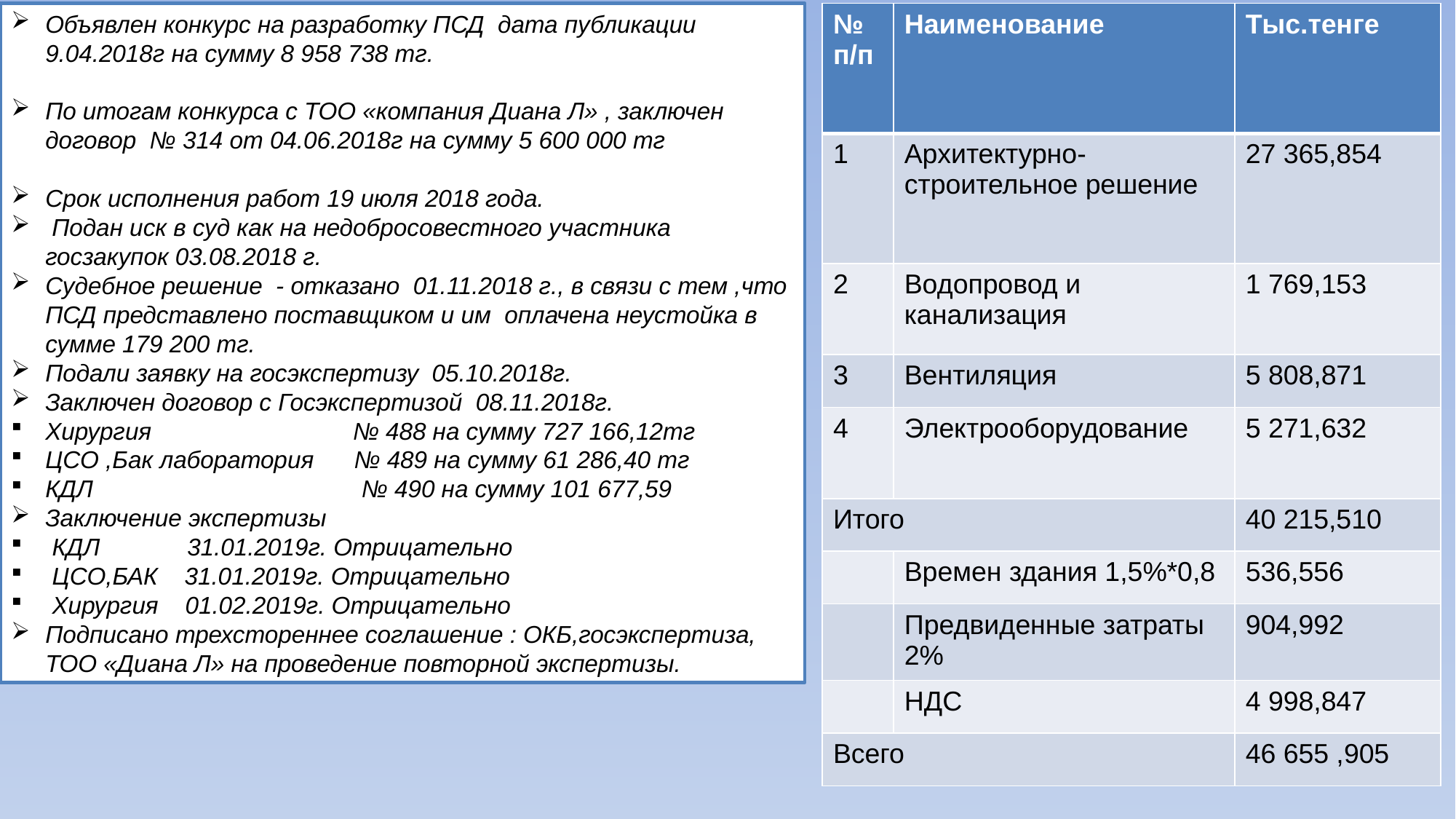

Объявлен конкурс на разработку ПСД  дата публикации 9.04.2018г на сумму 8 958 738 тг.

По итогам конкурса с ТОО «компания Диана Л» , заключен договор  № 314 от 04.06.2018г на сумму 5 600 000 тг

Срок исполнения работ 19 июля 2018 года.
 Подан иск в суд как на недобросовестного участника госзакупок 03.08.2018 г.
Судебное решение  - отказано  01.11.2018 г., в связи с тем ,что ПСД представлено поставщиком и им  оплачена неустойка в сумме 179 200 тг.
Подали заявку на госэкспертизу  05.10.2018г.
Заключен договор с Госэкспертизой  08.11.2018г.
Хирургия                              № 488 на сумму 727 166,12тг
ЦСО ,Бак лаборатория      № 489 на сумму 61 286,40 тг
КДЛ                                        № 490 на сумму 101 677,59
Заключение экспертизы
КДЛ             31.01.2019г. Отрицательно
ЦСО,БАК    31.01.2019г. Отрицательно
Хирургия    01.02.2019г. Отрицательно
Подписано трехстореннее соглашение : ОКБ,госэкспертиза, ТОО «Диана Л» на проведение повторной экспертизы.
| № п/п | Наименование | Тыс.тенге |
| --- | --- | --- |
| 1 | Архитектурно-строительное решение | 27 365,854 |
| 2 | Водопровод и канализация | 1 769,153 |
| 3 | Вентиляция | 5 808,871 |
| 4 | Электрооборудование | 5 271,632 |
| Итого |  | 40 215,510 |
|  | Времен здания 1,5%\*0,8 | 536,556 |
|  | Предвиденные затраты 2% | 904,992 |
|  | НДС | 4 998,847 |
| Всего |  | 46 655 ,905 |